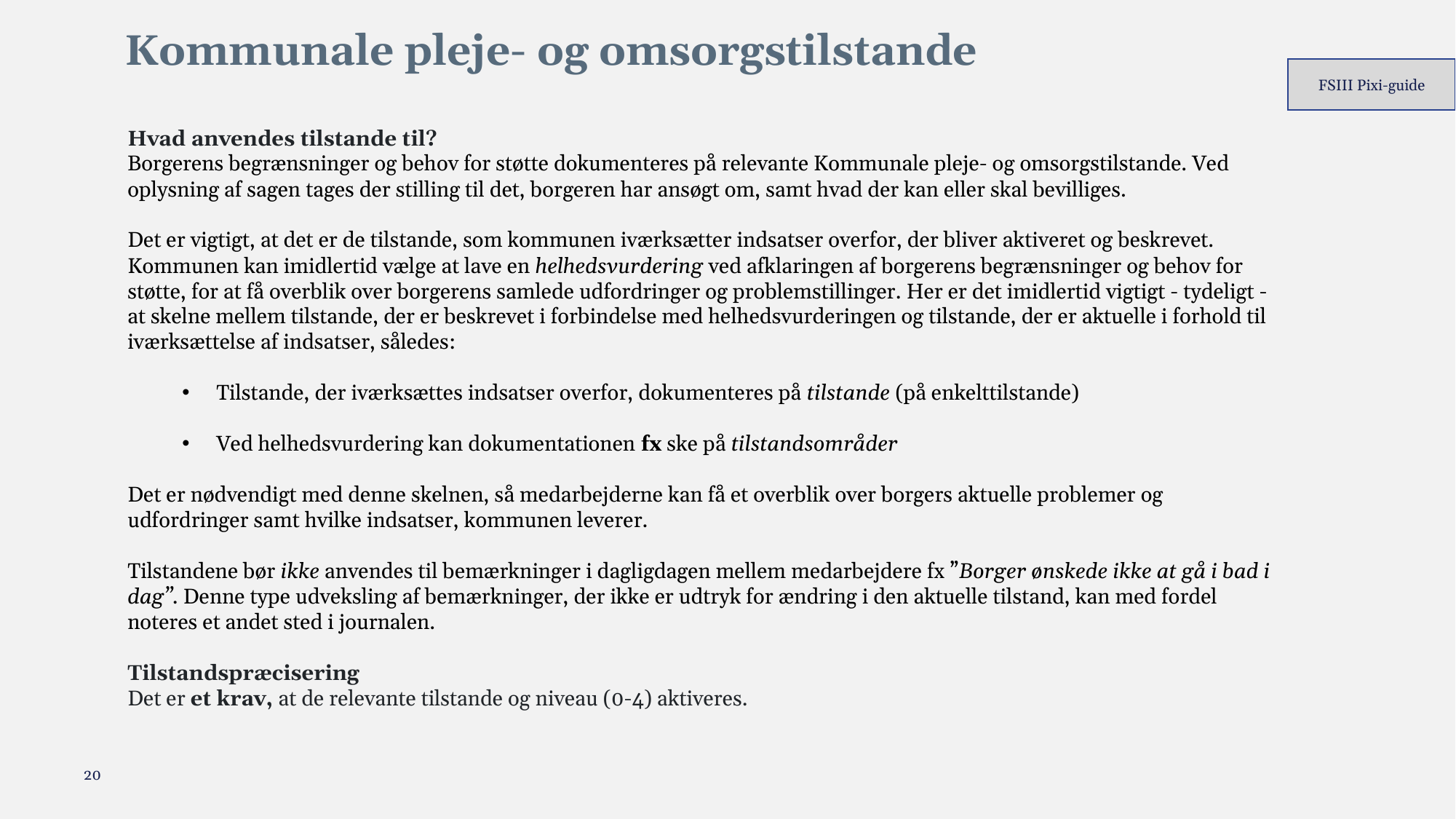

Kommunale pleje- og omsorgstilstande
FSIII Pixi-guide
Hvad anvendes tilstande til?
Borgerens begrænsninger og behov for støtte dokumenteres på relevante Kommunale pleje- og omsorgstilstande. Ved oplysning af sagen tages der stilling til det, borgeren har ansøgt om, samt hvad der kan eller skal bevilliges.

Det er vigtigt, at det er de tilstande, som kommunen iværksætter indsatser overfor, der bliver aktiveret og beskrevet.
Kommunen kan imidlertid vælge at lave en helhedsvurdering ved afklaringen af borgerens begrænsninger og behov for støtte, for at få overblik over borgerens samlede udfordringer og problemstillinger. Her er det imidlertid vigtigt - tydeligt - at skelne mellem tilstande, der er beskrevet i forbindelse med helhedsvurderingen og tilstande, der er aktuelle i forhold til iværksættelse af indsatser, således:

Tilstande, der iværksættes indsatser overfor, dokumenteres på tilstande (på enkelttilstande)

Ved helhedsvurdering kan dokumentationen fx ske på tilstandsområder

Det er nødvendigt med denne skelnen, så medarbejderne kan få et overblik over borgers aktuelle problemer og udfordringer samt hvilke indsatser, kommunen leverer.

Tilstandene bør ikke anvendes til bemærkninger i dagligdagen mellem medarbejdere fx ”Borger ønskede ikke at gå i bad i dag”. Denne type udveksling af bemærkninger, der ikke er udtryk for ændring i den aktuelle tilstand, kan med fordel noteres et andet sted i journalen.

Tilstandspræcisering
Det er et krav, at de relevante tilstande og niveau (0-4) aktiveres.
20